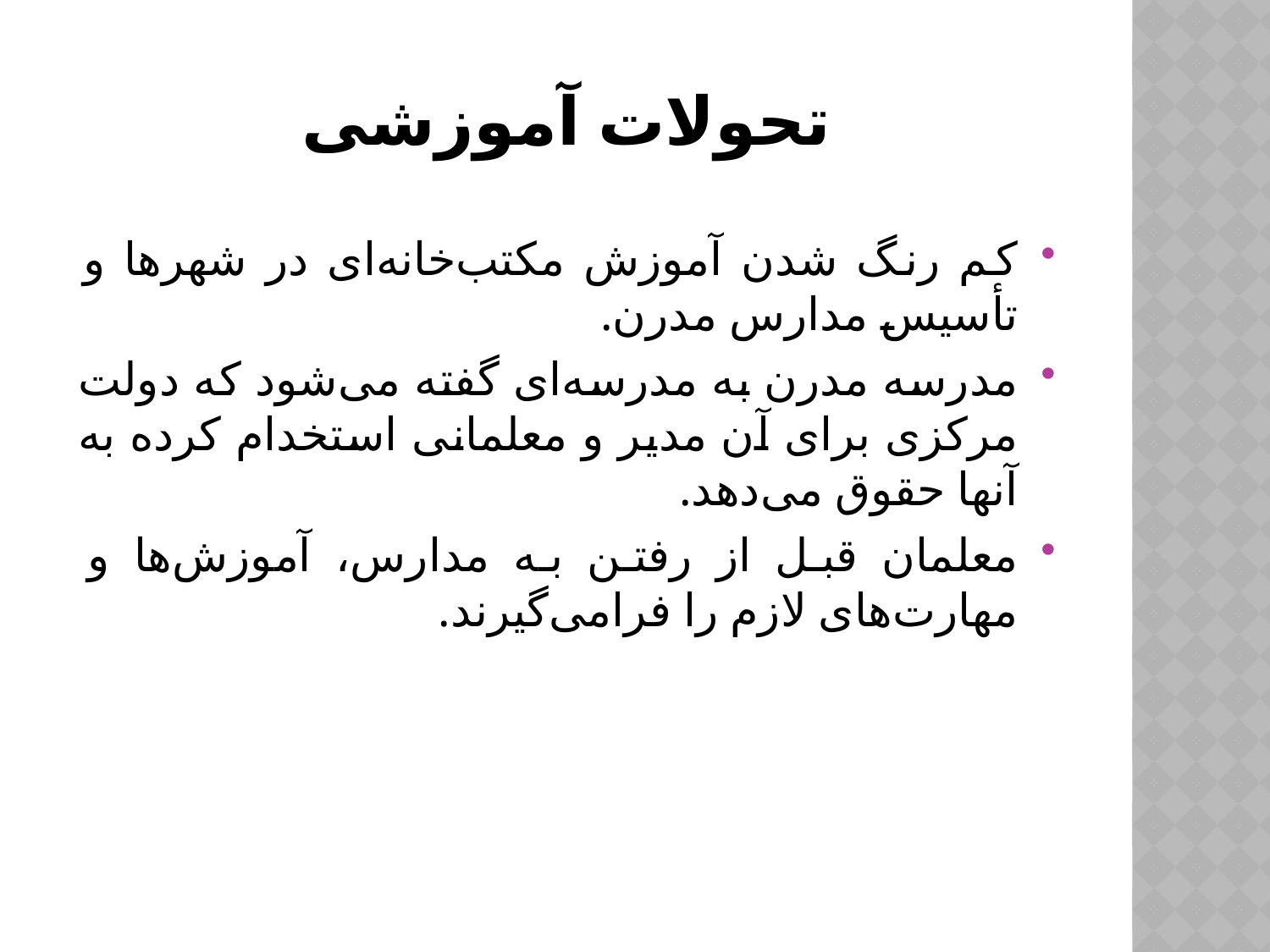

# تحولات آموزشی
کم رنگ شدن آموزش مکتب‌خانه‌ای در شهرها و تأسیس مدارس مدرن.
مدرسه مدرن به مدرسه‌ای گفته می‌شود که دولت مرکزی برای آن مدیر و معلمانی استخدام کرده به آنها حقوق می‌دهد.
معلمان قبل از رفتن به مدارس، آموزش‌ها و مهارت‌های لازم را فرامی‌گیرند.